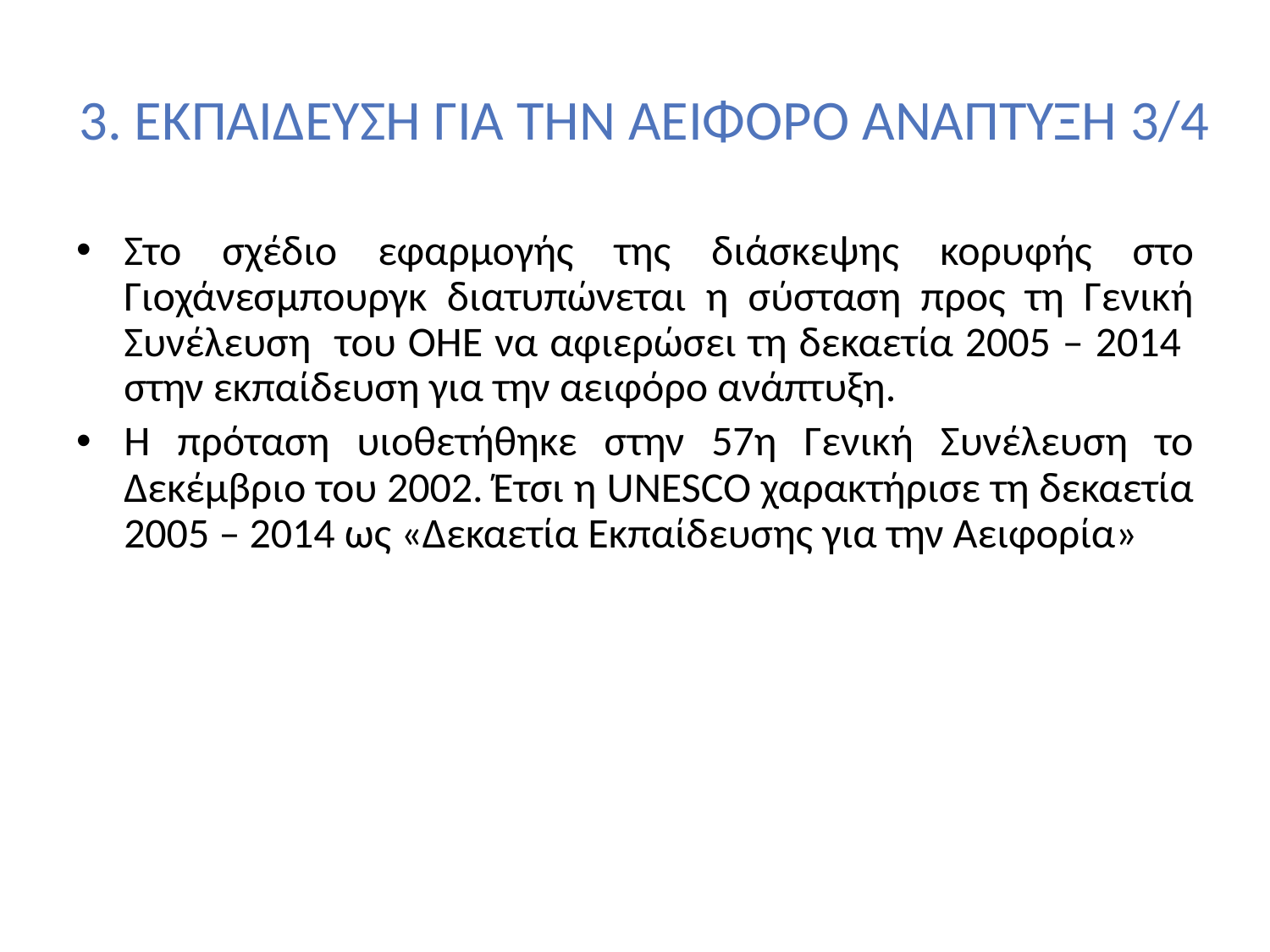

# 3. ΕΚΠΑΙΔΕΥΣΗ ΓΙΑ ΤΗΝ ΑΕΙΦΟΡΟ ΑΝΑΠΤΥΞΗ 3/4
Στο σχέδιο εφαρμογής της διάσκεψης κορυφής στο Γιοχάνεσμπουργκ διατυπώνεται η σύσταση προς τη Γενική Συνέλευση  του ΟΗΕ να αφιερώσει τη δεκαετία 2005 – 2014  στην εκπαίδευση για την αειφόρο ανάπτυξη.
Η πρόταση υιοθετήθηκε στην 57η Γενική Συνέλευση το Δεκέμβριο του 2002. Έτσι η UNESCO χαρακτήρισε τη δεκαετία 2005 – 2014 ως «Δεκαετία Εκπαίδευσης για την Αειφορία»